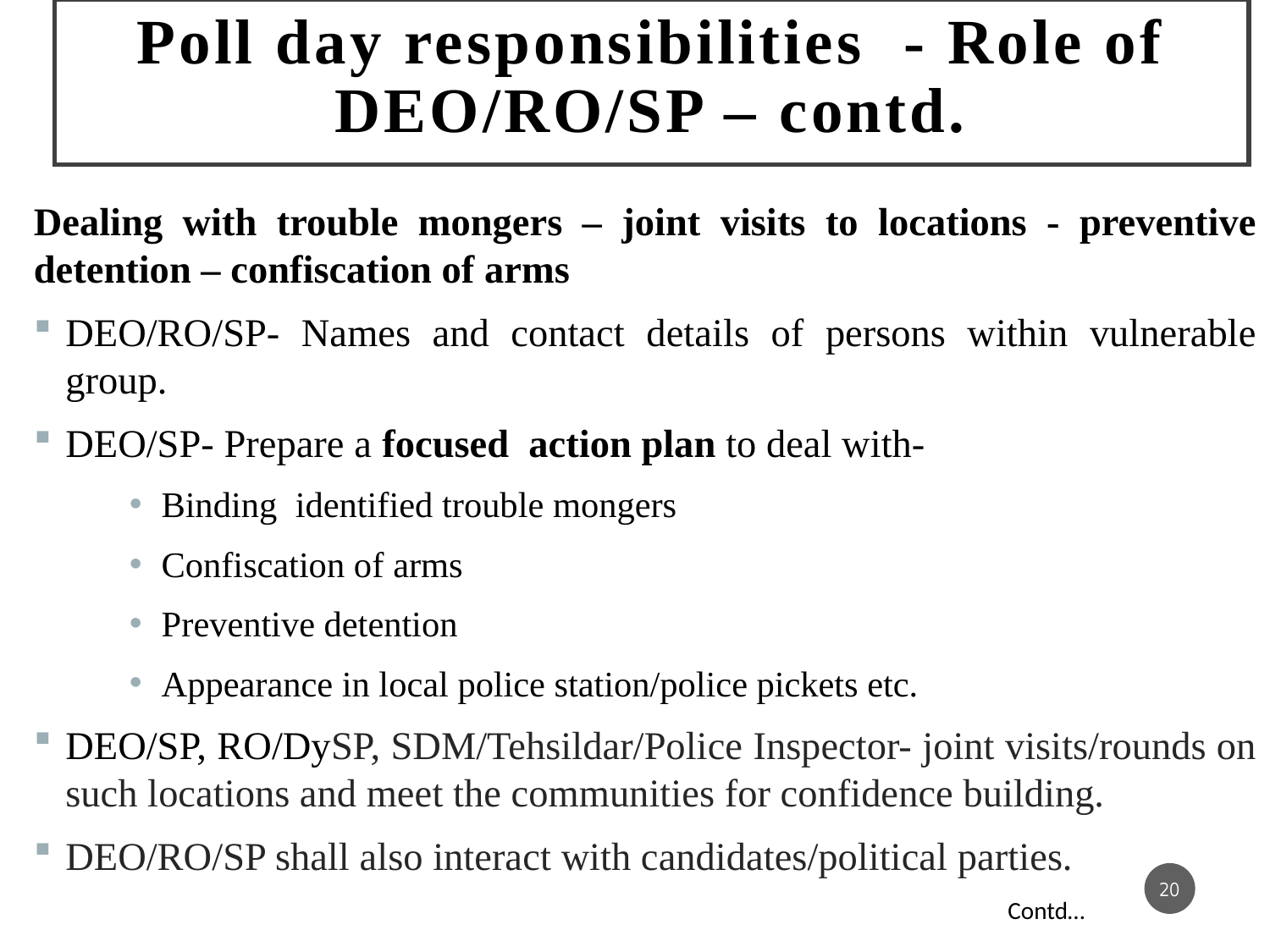

# Poll day responsibilities  - Role of DEO/RO/SP – contd.
Dealing with trouble mongers – joint visits to locations - preventive detention – confiscation of arms
DEO/RO/SP- Names and contact details of persons within vulnerable group.
DEO/SP- Prepare a focused  action plan to deal with-
Binding  identified trouble mongers
Confiscation of arms
Preventive detention
Appearance in local police station/police pickets etc.
DEO/SP, RO/DySP, SDM/Tehsildar/Police Inspector- joint visits/rounds on such locations and meet the communities for confidence building.
DEO/RO/SP shall also interact with candidates/political parties.

20
Contd…